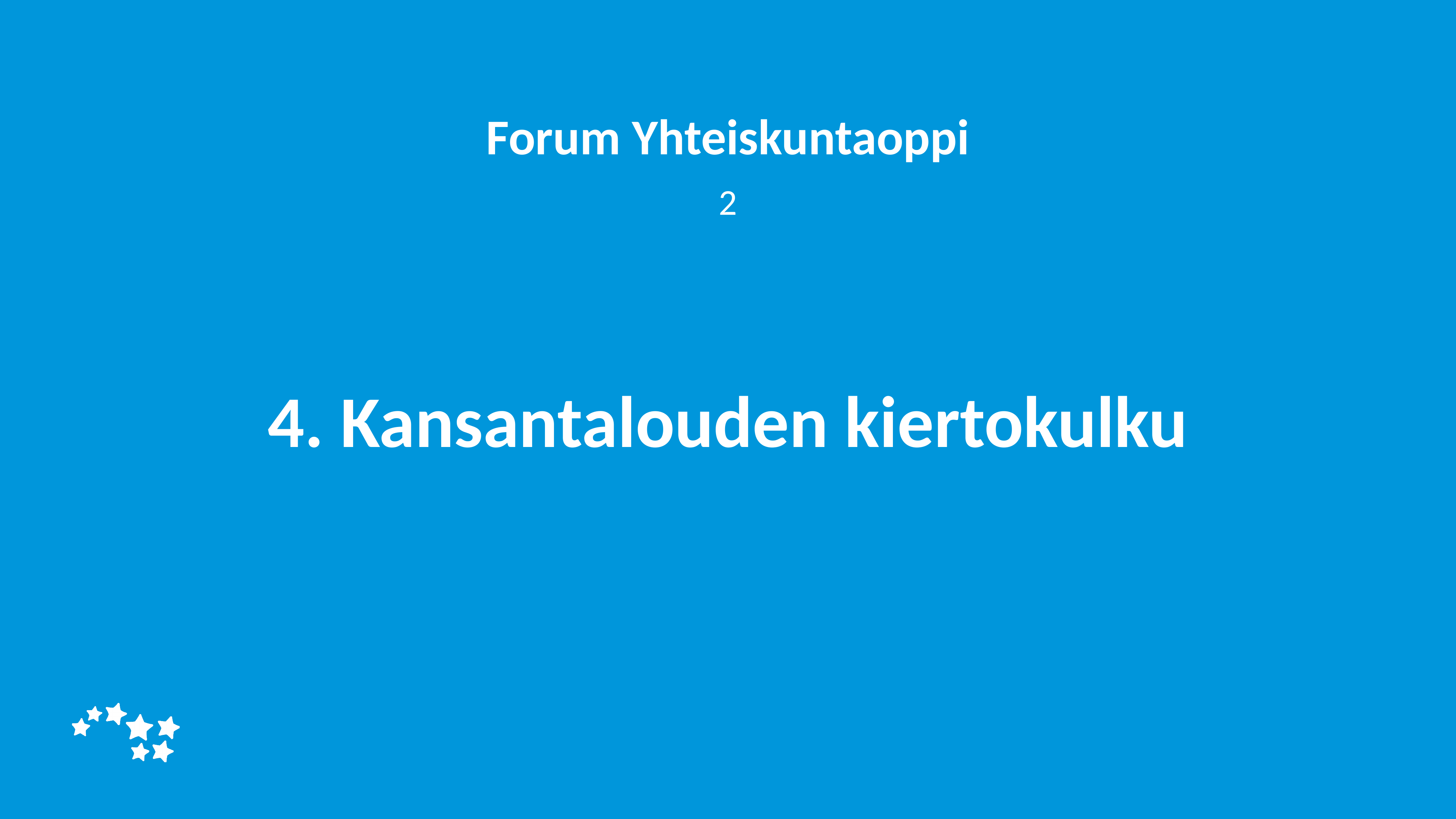

Forum Yhteiskuntaoppi
2
# 4. Kansantalouden kiertokulku